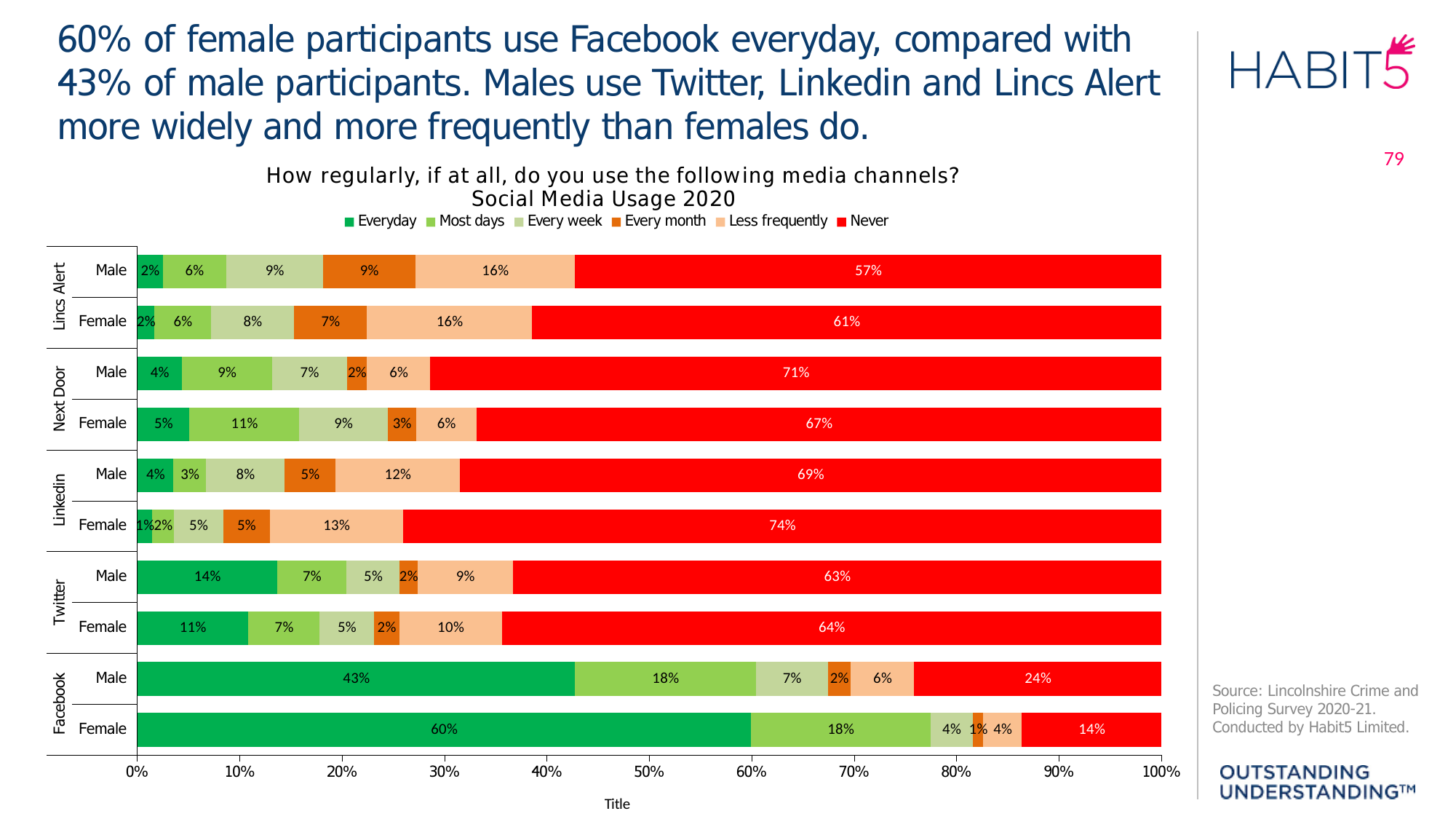

60% of female participants use Facebook everyday, compared with 43% of male participants. Males use Twitter, Linkedin and Lincs Alert more widely and more frequently than females do.
How regularly, if at all, do you use the following media channels?
Social Media Usage 2020

### Chart

| Category | Everyday | Most days | Every week | Every month | Less frequently | Never |
|---|---|---|---|---|---|---|
| Female | 0.5991620111731844 | 0.17527932960893855 | 0.04120111731843575 | 0.01047486033519553 | 0.03770949720670391 | 0.1361731843575419 |
| Male | 0.42731018246027075 | 0.17657445556209536 | 0.07062978222483814 | 0.02177751618599176 | 0.06238964096527369 | 0.2413184226015303 |
| Female | 0.10824022346368715 | 0.06983240223463687 | 0.05307262569832402 | 0.024441340782122904 | 0.1005586592178771 | 0.6438547486033519 |
| Male | 0.13655091230135374 | 0.06768687463213655 | 0.05179517363154797 | 0.017657445556209534 | 0.09299587992937022 | 0.633313713949382 |
| Female | 0.014664804469273743 | 0.02094972067039106 | 0.04818435754189944 | 0.04539106145251397 | 0.13058659217877094 | 0.7402234636871509 |
| Male | 0.03531489111241907 | 0.031783402001177165 | 0.07651559741024132 | 0.050029429075927015 | 0.12124779281930548 | 0.6851088875809299 |
| Female | 0.05097765363128492 | 0.10684357541899442 | 0.08659217877094973 | 0.027932960893854747 | 0.05865921787709497 | 0.6689944134078212 |
| Male | 0.04355503237198352 | 0.08769864626250735 | 0.07357268981753973 | 0.01942319011183049 | 0.06180105944673337 | 0.7139493819894055 |
| Female | 0.01675977653631285 | 0.055167597765363126 | 0.08100558659217877 | 0.0712290502793296 | 0.16131284916201116 | 0.6145251396648045 |
| Male | 0.024720423778693348 | 0.06180105944673337 | 0.09476162448499117 | 0.09005297233666863 | 0.1559741024131842 | 0.5726898175397293 |